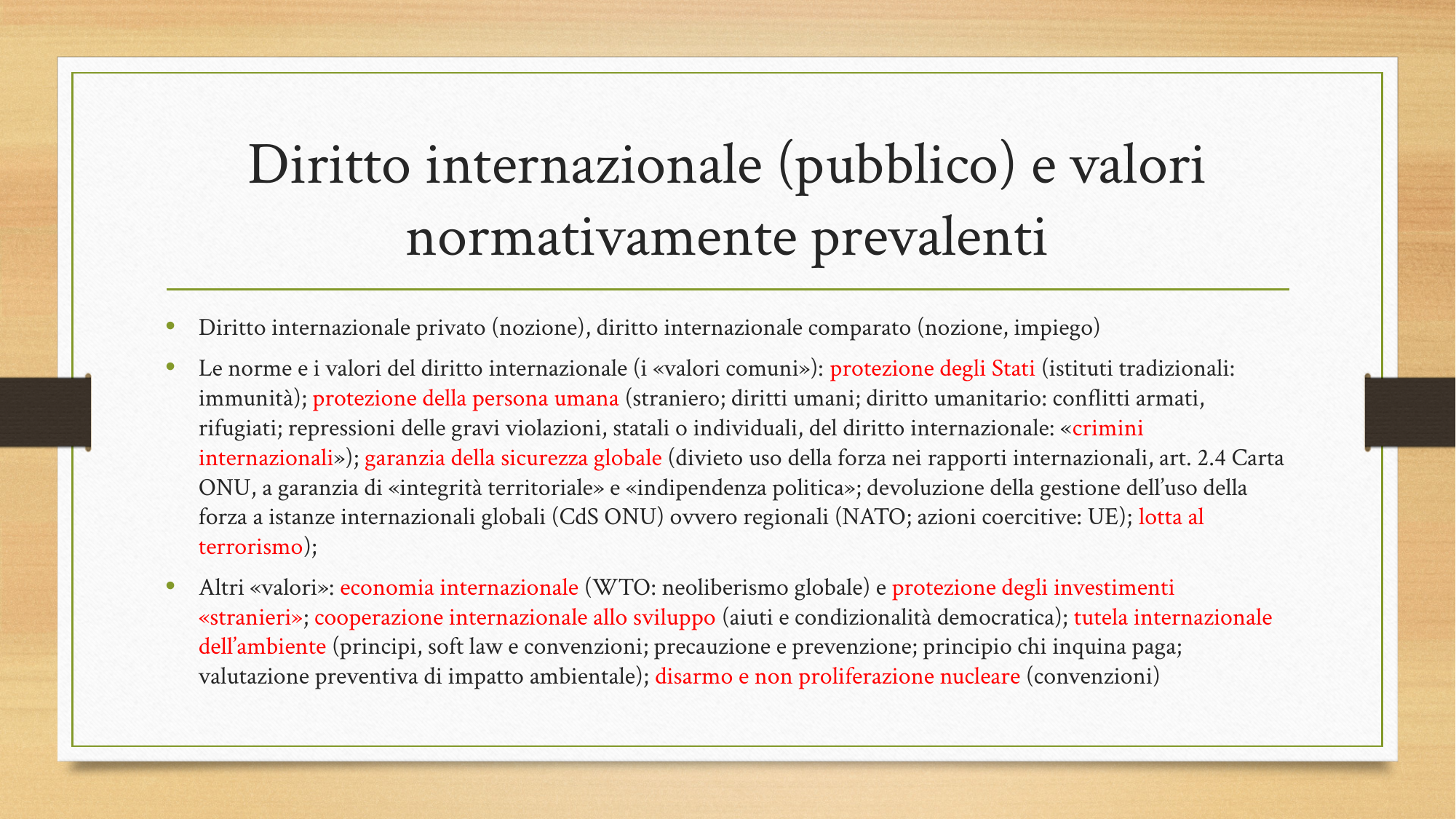

# Diritto internazionale (pubblico) e valori normativamente prevalenti
Diritto internazionale privato (nozione), diritto internazionale comparato (nozione, impiego)
Le norme e i valori del diritto internazionale (i «valori comuni»): protezione degli Stati (istituti tradizionali: immunità); protezione della persona umana (straniero; diritti umani; diritto umanitario: conflitti armati, rifugiati; repressioni delle gravi violazioni, statali o individuali, del diritto internazionale: «crimini internazionali»); garanzia della sicurezza globale (divieto uso della forza nei rapporti internazionali, art. 2.4 Carta ONU, a garanzia di «integrità territoriale» e «indipendenza politica»; devoluzione della gestione dell’uso della forza a istanze internazionali globali (CdS ONU) ovvero regionali (NATO; azioni coercitive: UE); lotta al terrorismo);
Altri «valori»: economia internazionale (WTO: neoliberismo globale) e protezione degli investimenti «stranieri»; cooperazione internazionale allo sviluppo (aiuti e condizionalità democratica); tutela internazionale dell’ambiente (principi, soft law e convenzioni; precauzione e prevenzione; principio chi inquina paga; valutazione preventiva di impatto ambientale); disarmo e non proliferazione nucleare (convenzioni)